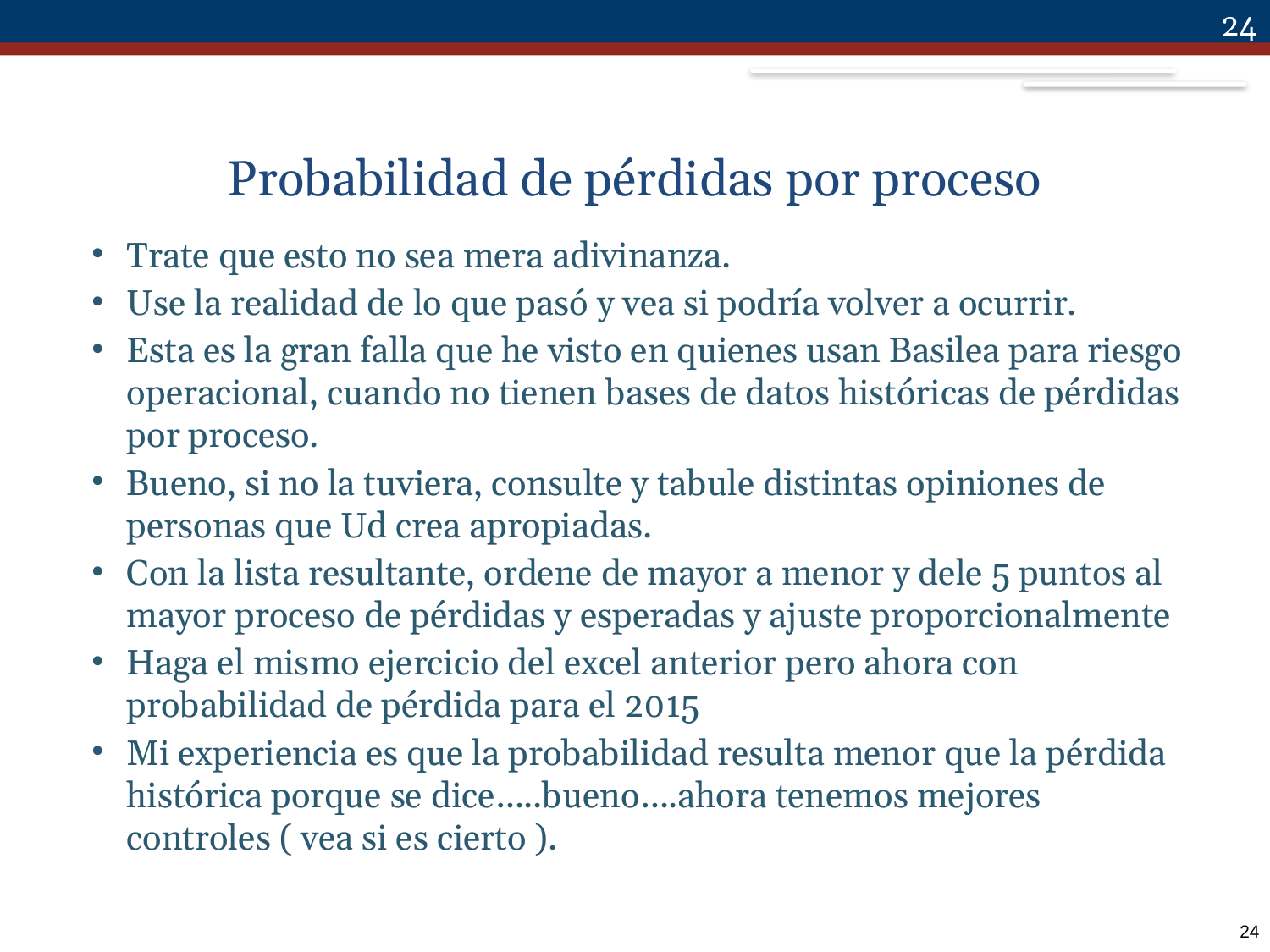

24
# Probabilidad de pérdidas por proceso
Trate que esto no sea mera adivinanza.
Use la realidad de lo que pasó y vea si podría volver a ocurrir.
Esta es la gran falla que he visto en quienes usan Basilea para riesgo operacional, cuando no tienen bases de datos históricas de pérdidas por proceso.
Bueno, si no la tuviera, consulte y tabule distintas opiniones de personas que Ud crea apropiadas.
Con la lista resultante, ordene de mayor a menor y dele 5 puntos al mayor proceso de pérdidas y esperadas y ajuste proporcionalmente
Haga el mismo ejercicio del excel anterior pero ahora con probabilidad de pérdida para el 2015
Mi experiencia es que la probabilidad resulta menor que la pérdida histórica porque se dice…..bueno….ahora tenemos mejores controles ( vea si es cierto ).